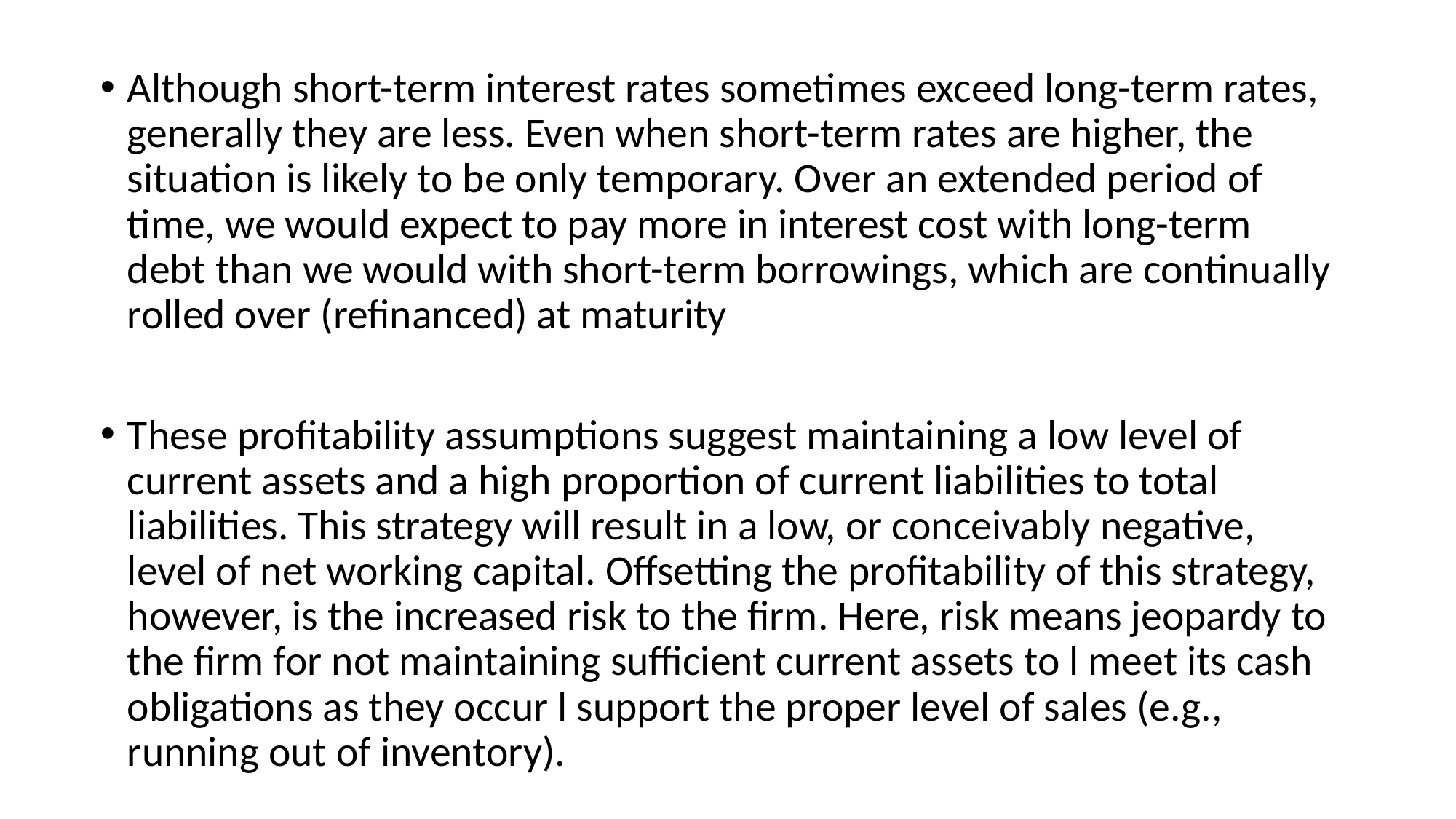

Although short-term interest rates sometimes exceed long-term rates, generally they are less. Even when short-term rates are higher, the situation is likely to be only temporary. Over an extended period of time, we would expect to pay more in interest cost with long-term debt than we would with short-term borrowings, which are continually rolled over (refinanced) at maturity

These profitability assumptions suggest maintaining a low level of current assets and a high proportion of current liabilities to total liabilities. This strategy will result in a low, or conceivably negative, level of net working capital. Offsetting the profitability of this strategy, however, is the increased risk to the firm. Here, risk means jeopardy to the firm for not maintaining sufficient current assets to l meet its cash obligations as they occur l support the proper level of sales (e.g., running out of inventory).